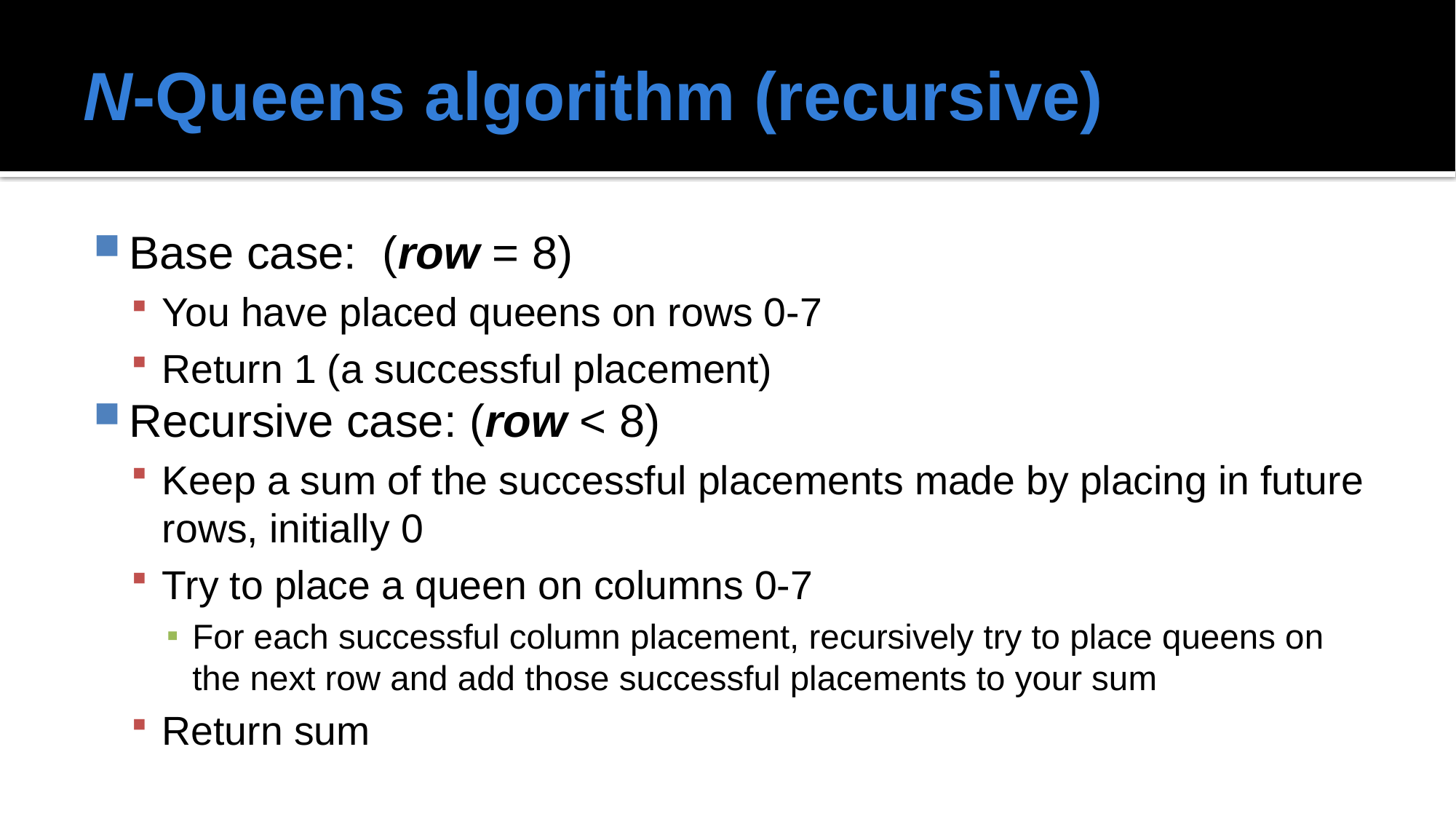

# N-Queens algorithm (recursive)
Base case:  (row = 8)
You have placed queens on rows 0-7
Return 1 (a successful placement)
Recursive case: (row < 8)
Keep a sum of the successful placements made by placing in future rows, initially 0
Try to place a queen on columns 0-7
For each successful column placement, recursively try to place queens on the next row and add those successful placements to your sum
Return sum